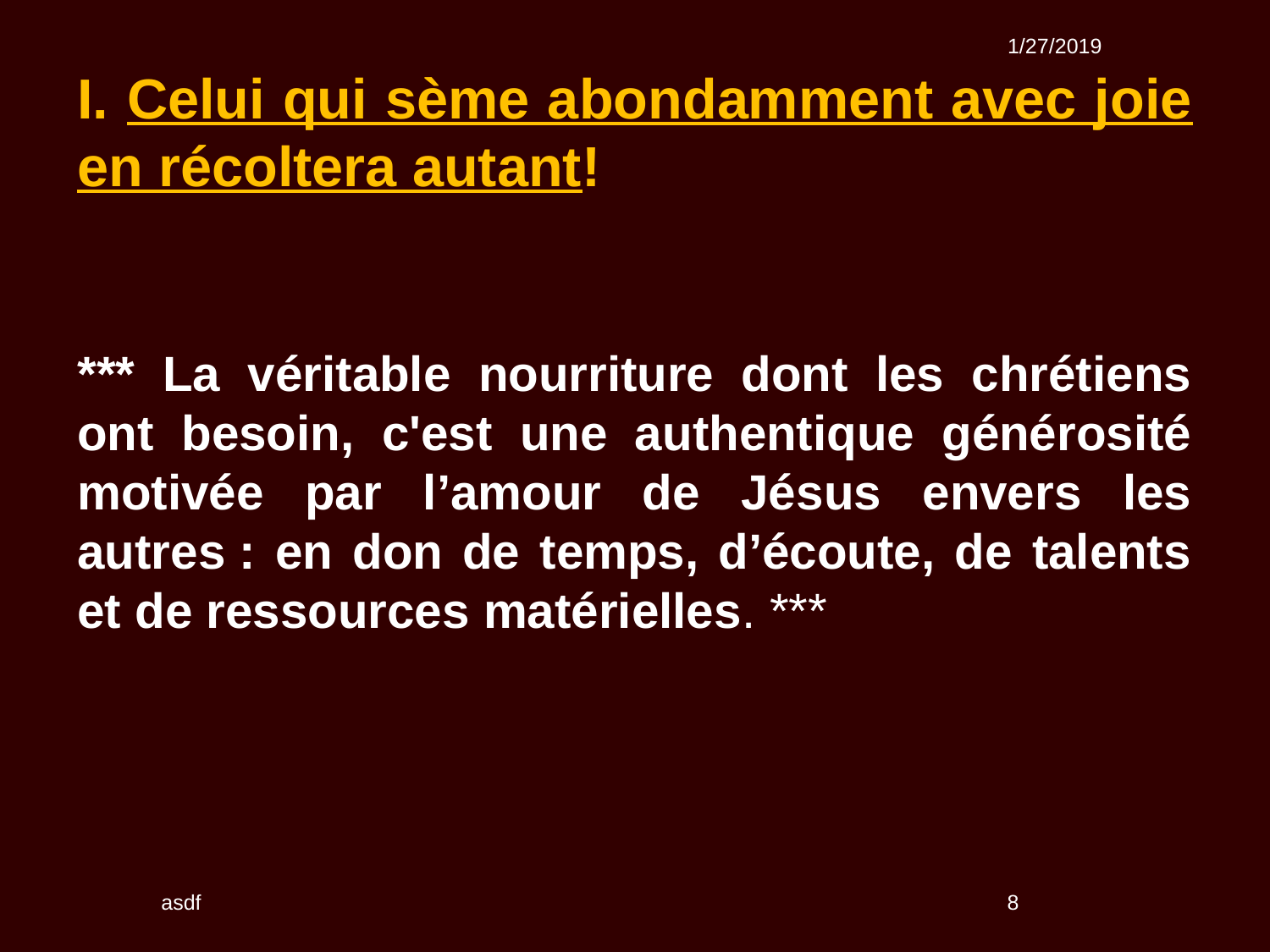

1/27/2019
I. Celui qui sème abondamment avec joie en récoltera autant!
*** La véritable nourriture dont les chrétiens ont besoin, c'est une authentique générosité motivée par l’amour de Jésus envers les autres : en don de temps, d’écoute, de talents et de ressources matérielles. ***
asdf
8